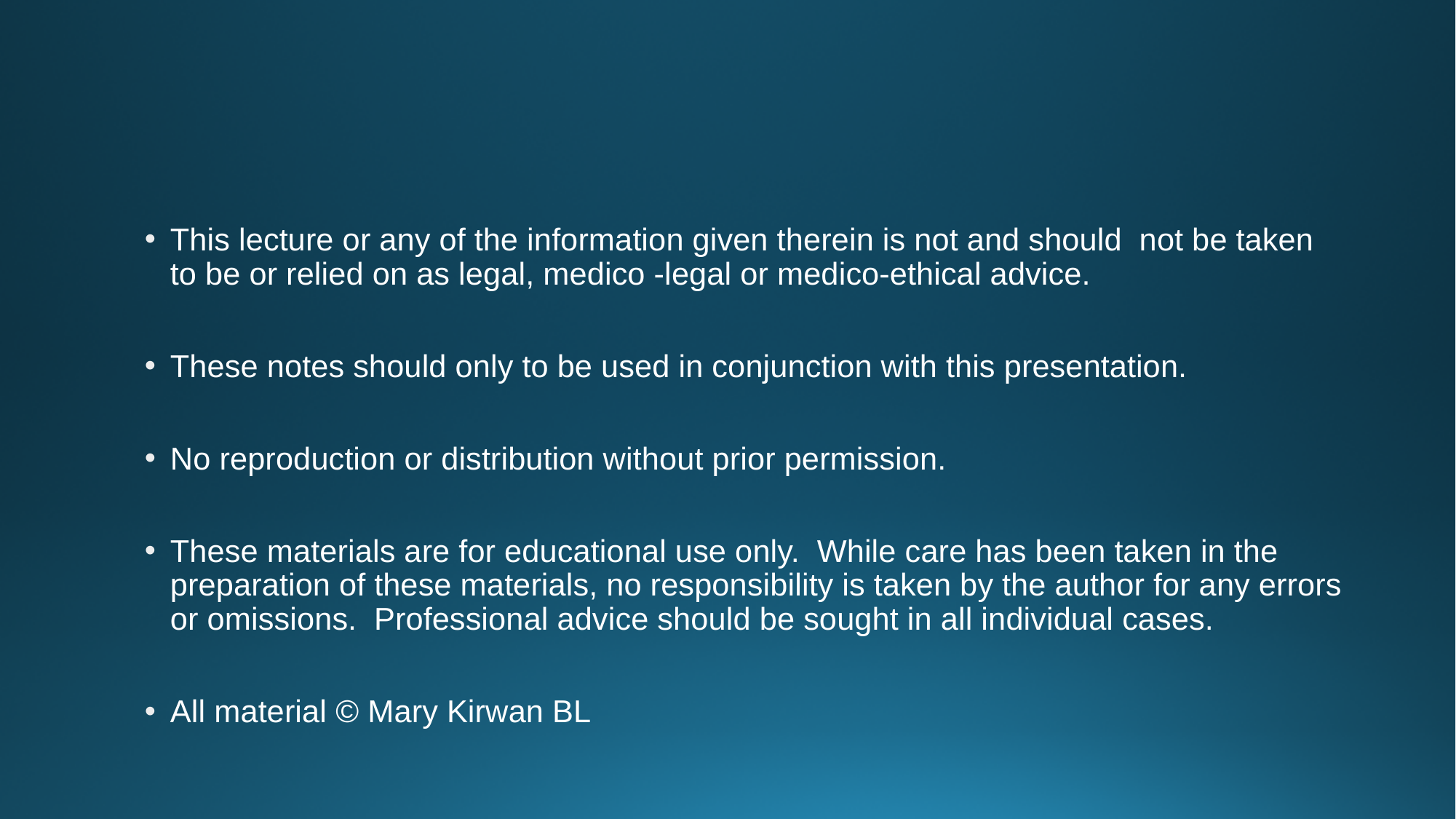

#
This lecture or any of the information given therein is not and should  not be taken to be or relied on as legal, medico -legal or medico-ethical advice.

These notes should only to be used in conjunction with this presentation.

No reproduction or distribution without prior permission.

These materials are for educational use only.  While care has been taken in the preparation of these materials, no responsibility is taken by the author for any errors or omissions.  Professional advice should be sought in all individual cases.

All material © Mary Kirwan BL